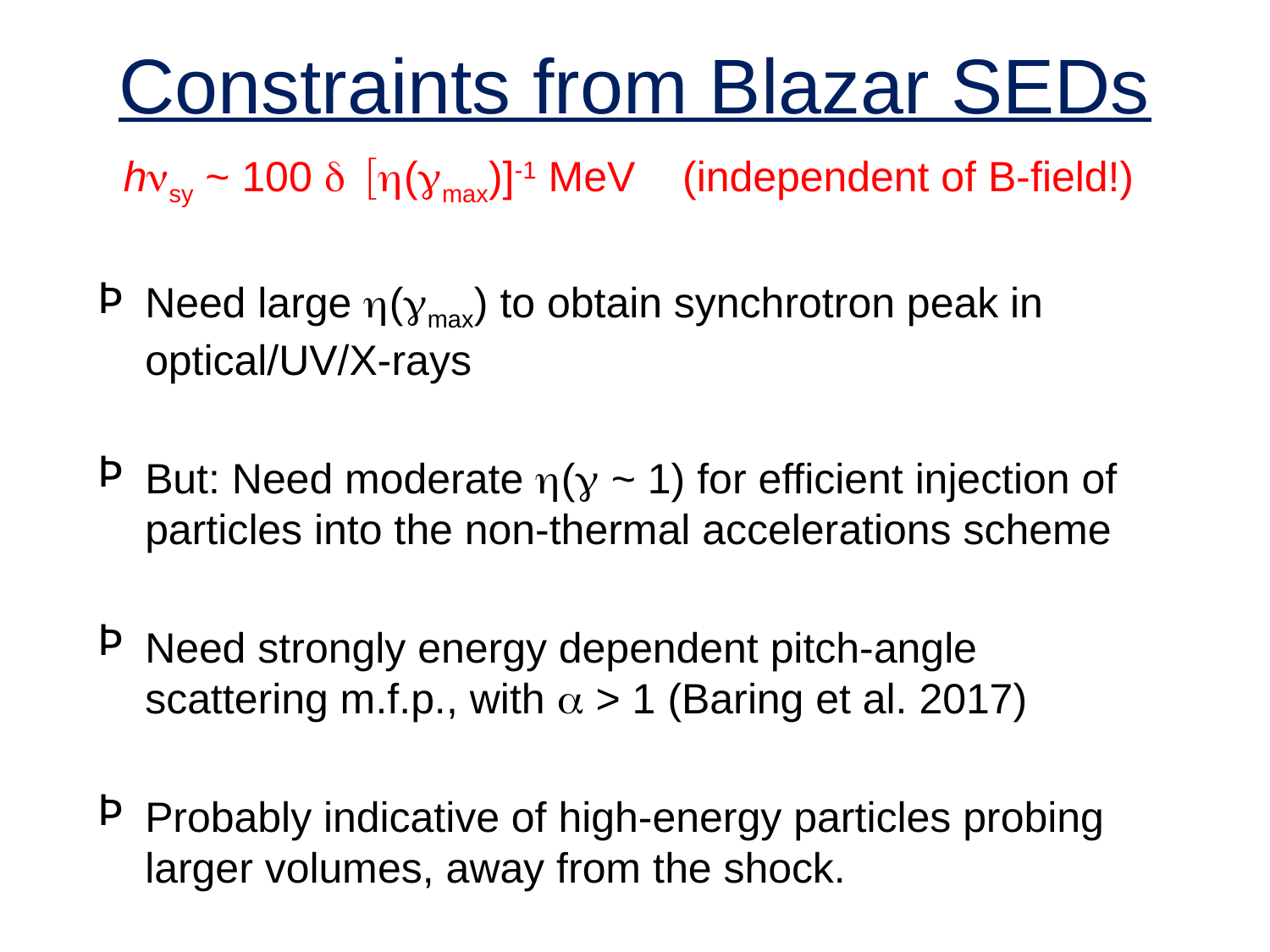

# Constraints from Blazar SEDs

hνsy ~ 100 δ [η(γmax)]-1 MeV    (independent of B-field!)

Need large η(γmax) to obtain synchrotron peak in optical/UV/X-rays

But: Need moderate η(γ ~ 1) for efficient injection of particles into the non-thermal accelerations scheme

Need strongly energy dependent pitch-angle scattering m.f.p., with α > 1 (Baring et al. 2017)

Probably indicative of high-energy particles probing larger volumes, away from the shock.